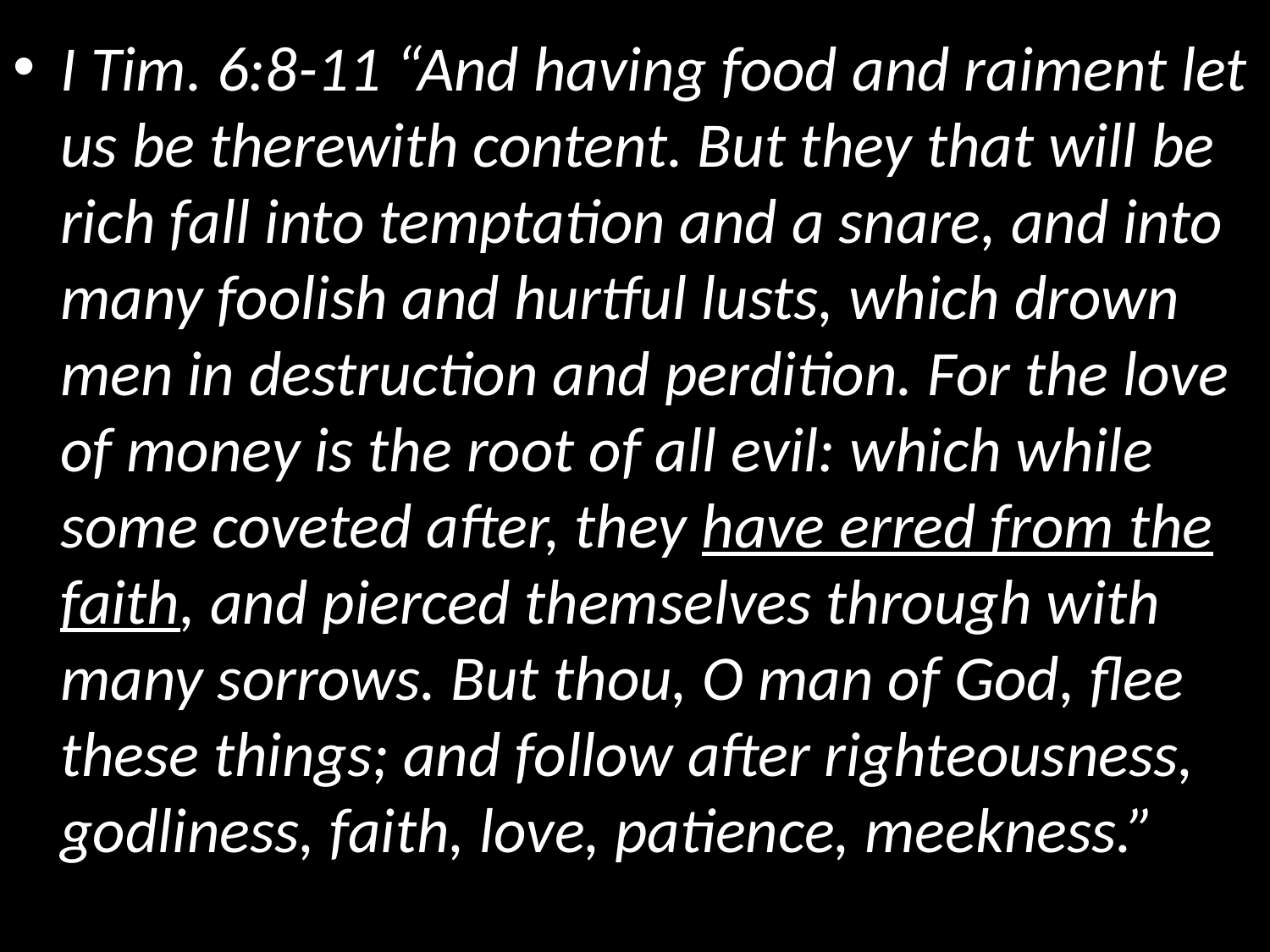

I Tim. 6:8-11 “And having food and raiment let us be therewith content. But they that will be rich fall into temptation and a snare, and into many foolish and hurtful lusts, which drown men in destruction and perdition. For the love of money is the root of all evil: which while some coveted after, they have erred from the faith, and pierced themselves through with many sorrows. But thou, O man of God, flee these things; and follow after righteousness, godliness, faith, love, patience, meekness.”